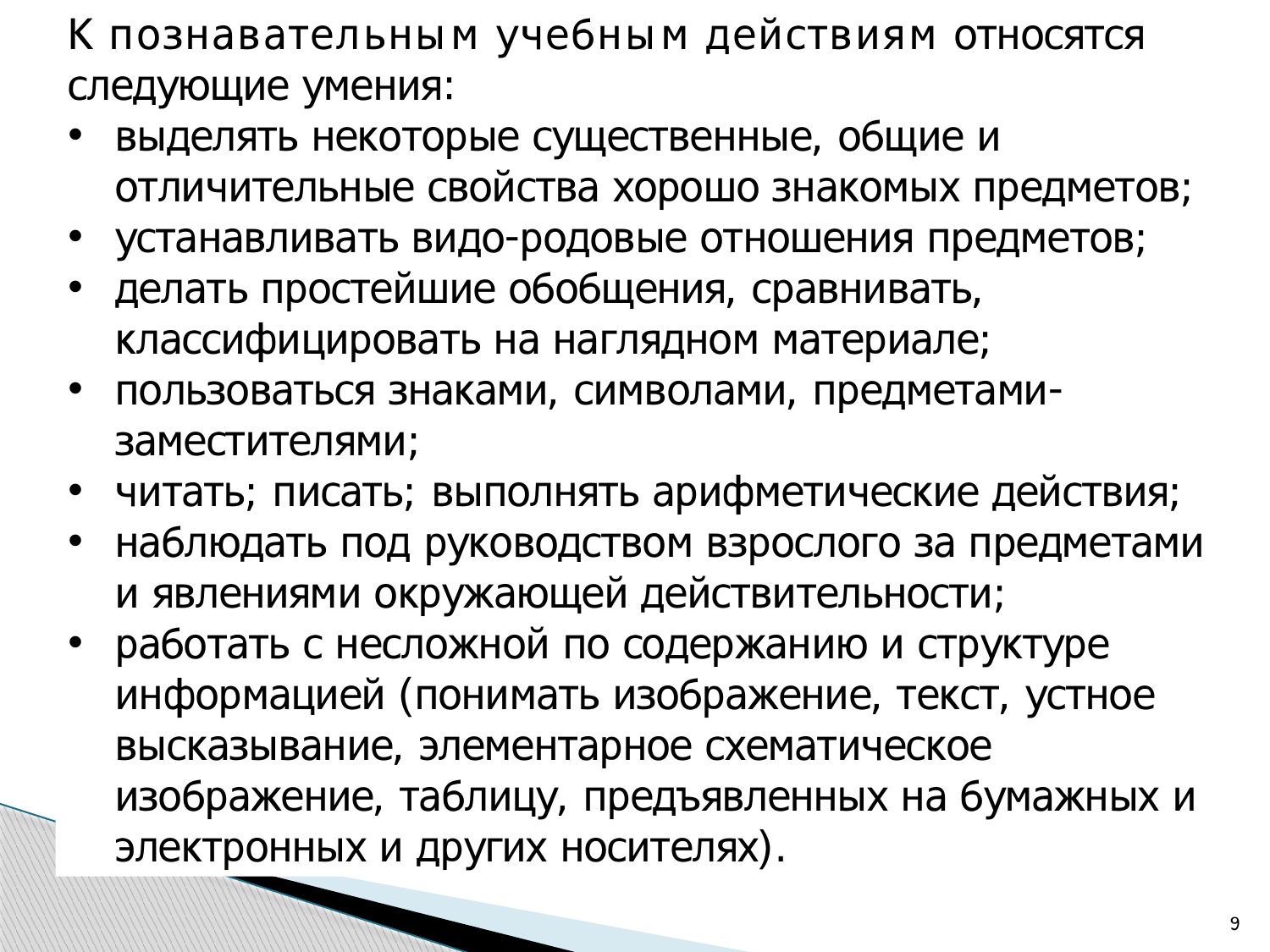

К познавательным учебным действиям относятся следующие умения:
выделять некоторые существенные, общие и отличительные свойства хорошо знакомых предметов;
устанавливать видо-родовые отношения предметов;
делать простейшие обобщения, сравнивать, классифицировать на наглядном материале;
пользоваться знаками, символами, предметами-заместителями;
читать; писать; выполнять арифметические действия;
наблюдать под руководством взрослого за предметами и явлениями окружающей действительности;
работать с несложной по содержанию и структуре информацией (понимать изображение, текст, устное высказывание, элементарное схематическое изображение, таблицу, предъявленных на бумажных и электронных и других носителях).
9